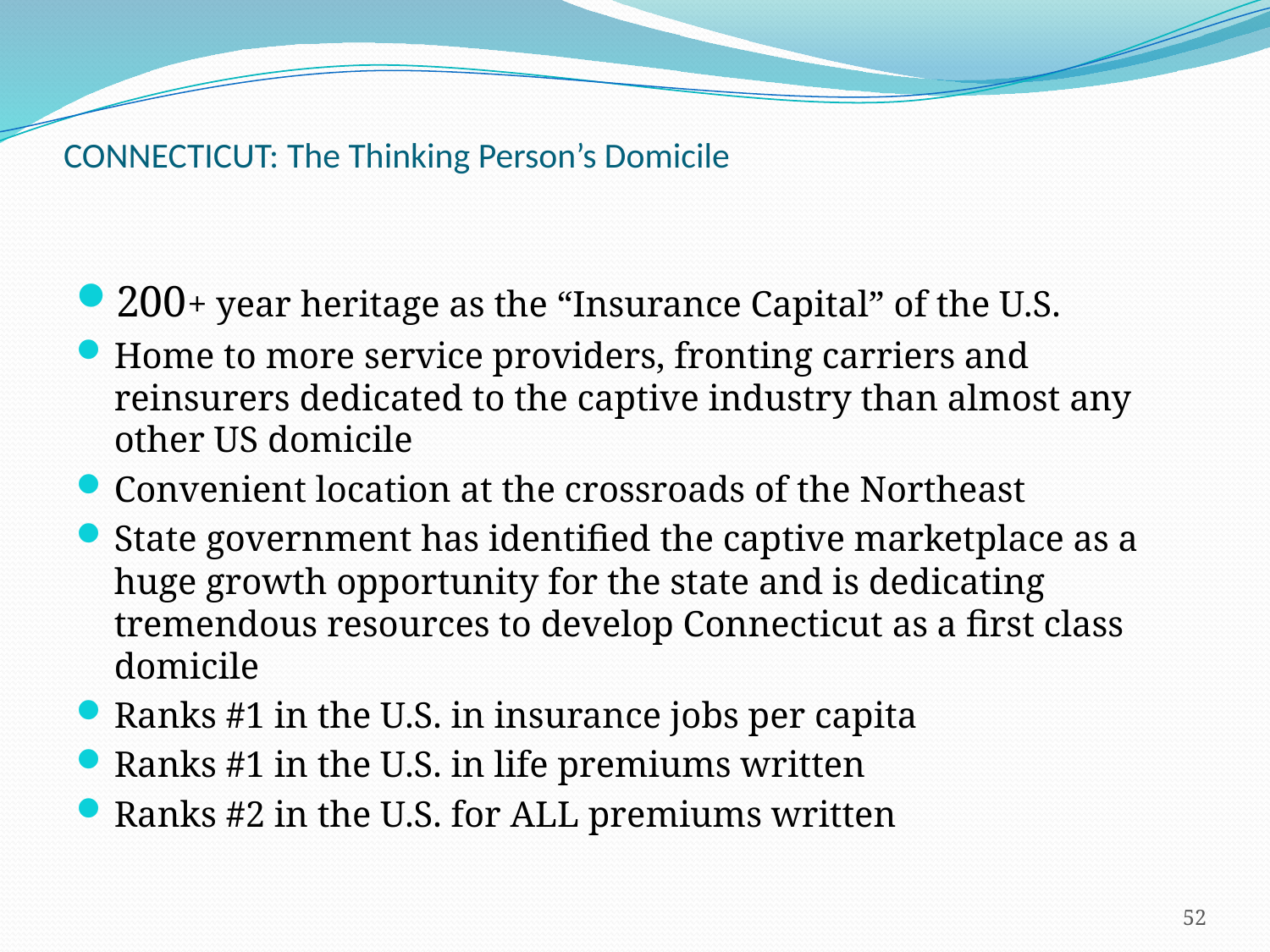

# CONNECTICUT: The Thinking Person’s Domicile
200+ year heritage as the “Insurance Capital” of the U.S.
Home to more service providers, fronting carriers and reinsurers dedicated to the captive industry than almost any other US domicile
Convenient location at the crossroads of the Northeast
State government has identified the captive marketplace as a huge growth opportunity for the state and is dedicating tremendous resources to develop Connecticut as a first class domicile
Ranks #1 in the U.S. in insurance jobs per capita
Ranks #1 in the U.S. in life premiums written
Ranks #2 in the U.S. for ALL premiums written

52